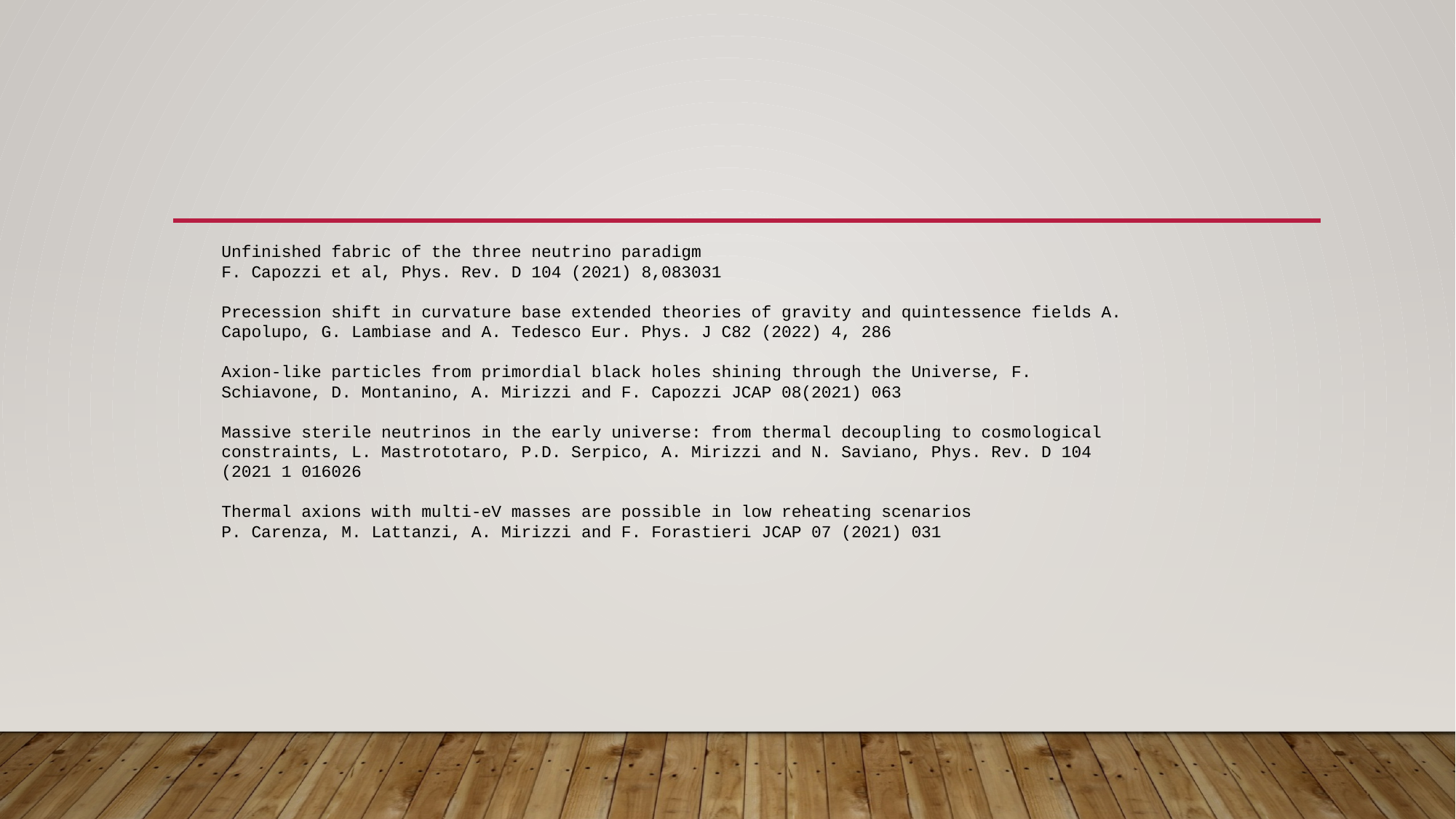

Unfinished fabric of the three neutrino paradigm
F. Capozzi et al, Phys. Rev. D 104 (2021) 8,083031

Precession shift in curvature base extended theories of gravity and quintessence fields A. Capolupo, G. Lambiase and A. Tedesco Eur. Phys. J C82 (2022) 4, 286

Axion-like particles from primordial black holes shining through the Universe, F. Schiavone, D. Montanino, A. Mirizzi and F. Capozzi JCAP 08(2021) 063

Massive sterile neutrinos in the early universe: from thermal decoupling to cosmological constraints, L. Mastrototaro, P.D. Serpico, A. Mirizzi and N. Saviano, Phys. Rev. D 104 (2021 1 016026

Thermal axions with multi-eV masses are possible in low reheating scenarios
P. Carenza, M. Lattanzi, A. Mirizzi and F. Forastieri JCAP 07 (2021) 031